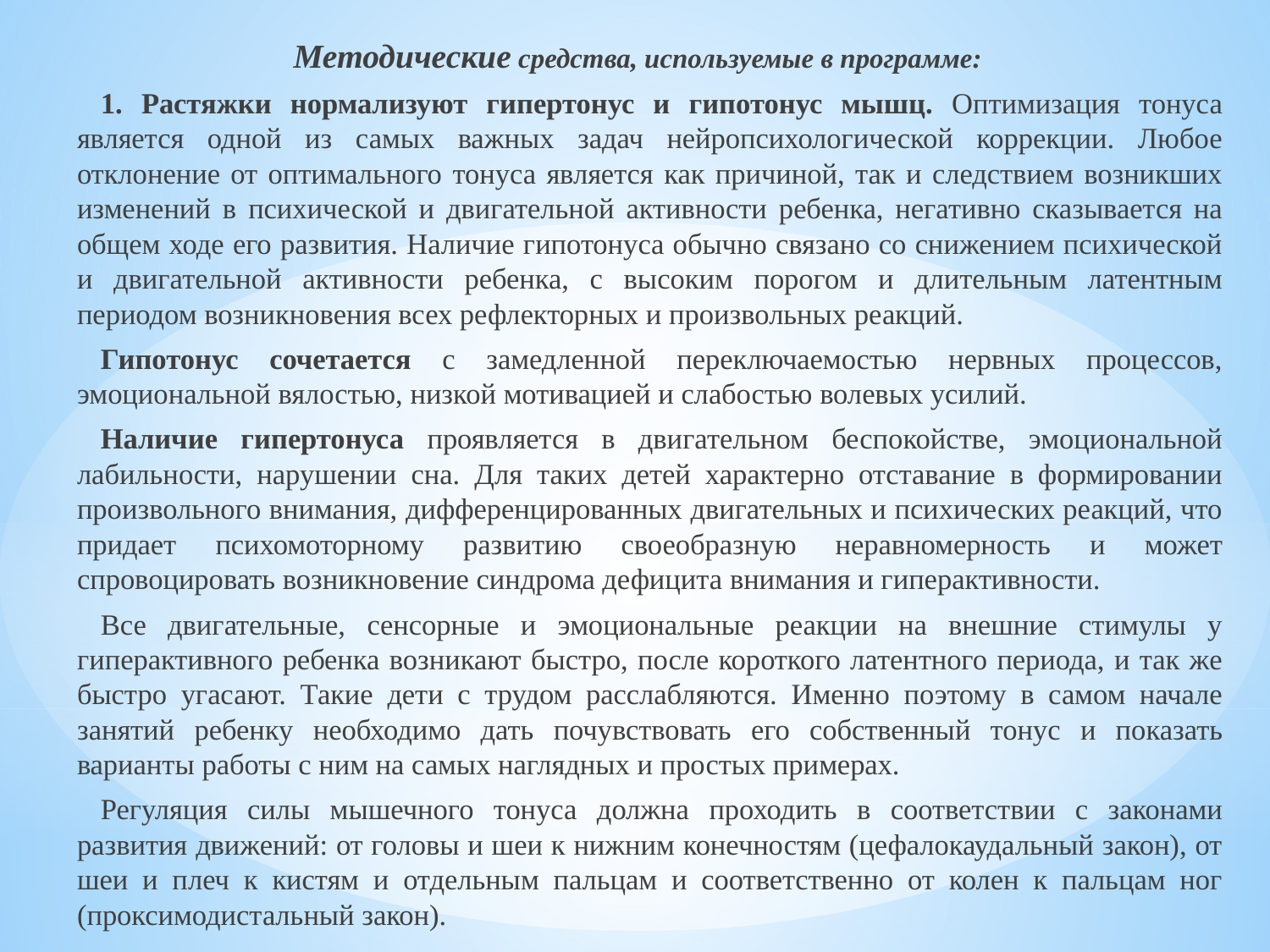

Методические средства, используемые в программе:
1. Растяжки нормализуют гипертонус и гипотонус мышц. Оптимизация тонуса является одной из самых важных задач нейропсихологической коррекции. Любое отклонение от оптимального тонуса является как причиной, так и следствием возникших изменений в психической и двигательной активности ребенка, негативно сказывается на общем ходе его развития. Наличие гипотонуса обычно связано со снижением психической и двигательной активности ребенка, с высоким порогом и длительным латентным периодом возникновения всех рефлекторных и произвольных реакций.
Гипотонус сочетается с замедленной переключаемостью нервных процессов, эмоциональной вялостью, низкой мотивацией и слабостью волевых усилий.
Наличие гипертонуса проявляется в двигательном беспокойстве, эмоциональной лабильности, нарушении сна. Для таких детей характерно отставание в формировании произвольного внимания, дифференцированных двигательных и психических реакций, что придает психомоторному развитию своеобразную неравномерность и может спровоцировать возникновение синдрома дефицита внимания и гиперактивности.
Все двигательные, сенсорные и эмоциональные реакции на внешние стимулы у гиперактивного ребенка возникают быстро, после короткого латентного периода, и так же быстро угасают. Такие дети с трудом расслабляются. Именно поэтому в самом начале занятий ребенку необходимо дать почувствовать его собственный тонус и показать варианты работы с ним на самых наглядных и простых примерах.
Регуляция силы мышечного тонуса должна проходить в соответствии с законами развития движений: от головы и шеи к нижним конечностям (цефалокаудальный закон), от шеи и плеч к кистям и отдельным пальцам и соответственно от колен к пальцам ног (проксимодистальный закон).